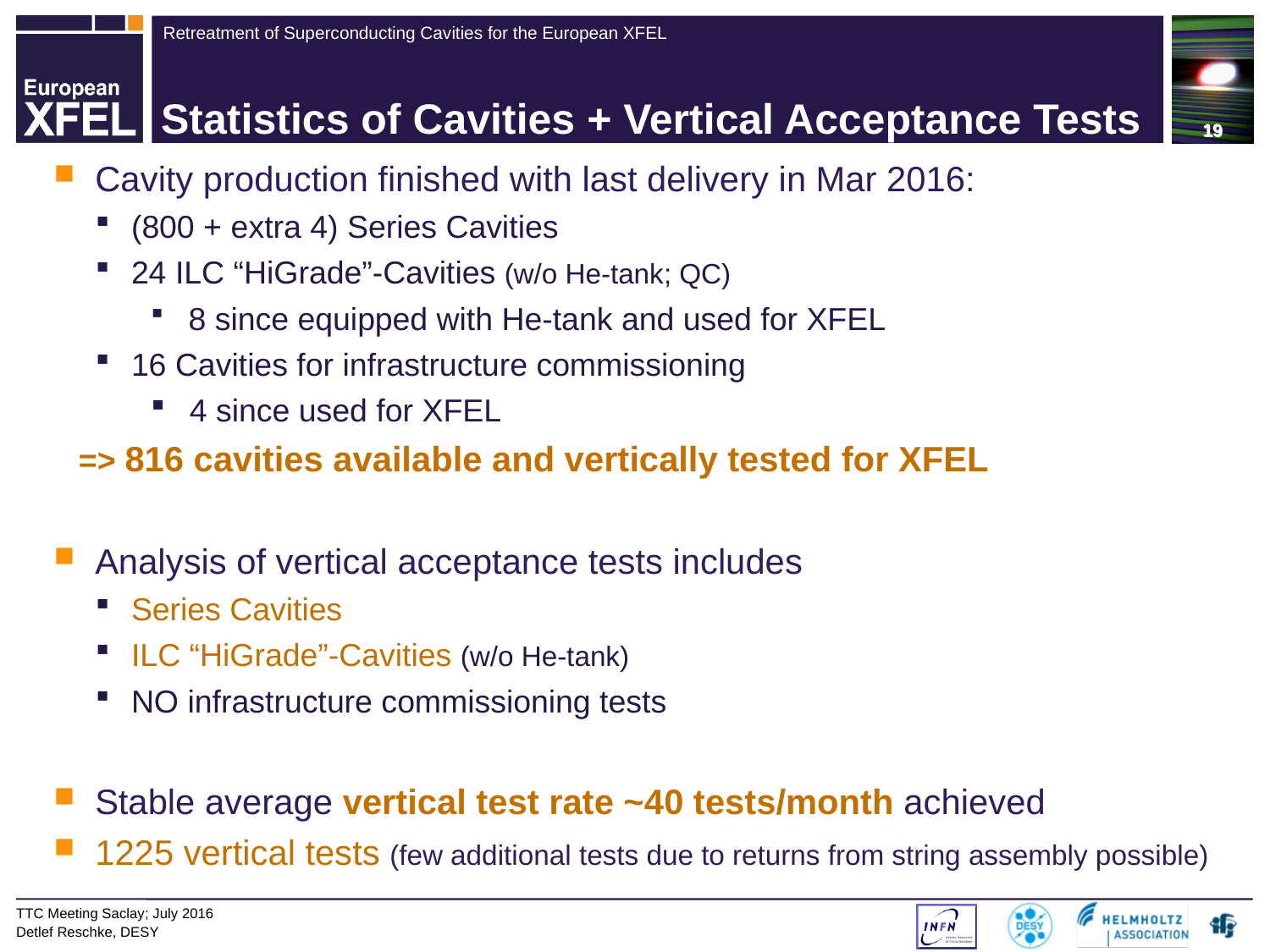

19
# Statistics of Cavities + Vertical Acceptance Tests
Cavity production finished with last delivery in Mar 2016:
(800 + extra 4) Series Cavities
24 ILC “HiGrade”-Cavities (w/o He-tank; QC)
 8 since equipped with He-tank and used for XFEL
16 Cavities for infrastructure commissioning
 4 since used for XFEL
=> 816 cavities available and vertically tested for XFEL

Analysis of vertical acceptance tests includes
Series Cavities
ILC “HiGrade”-Cavities (w/o He-tank)
NO infrastructure commissioning tests

Stable average vertical test rate ~40 tests/month achieved
1225 vertical tests (few additional tests due to returns from string assembly possible)